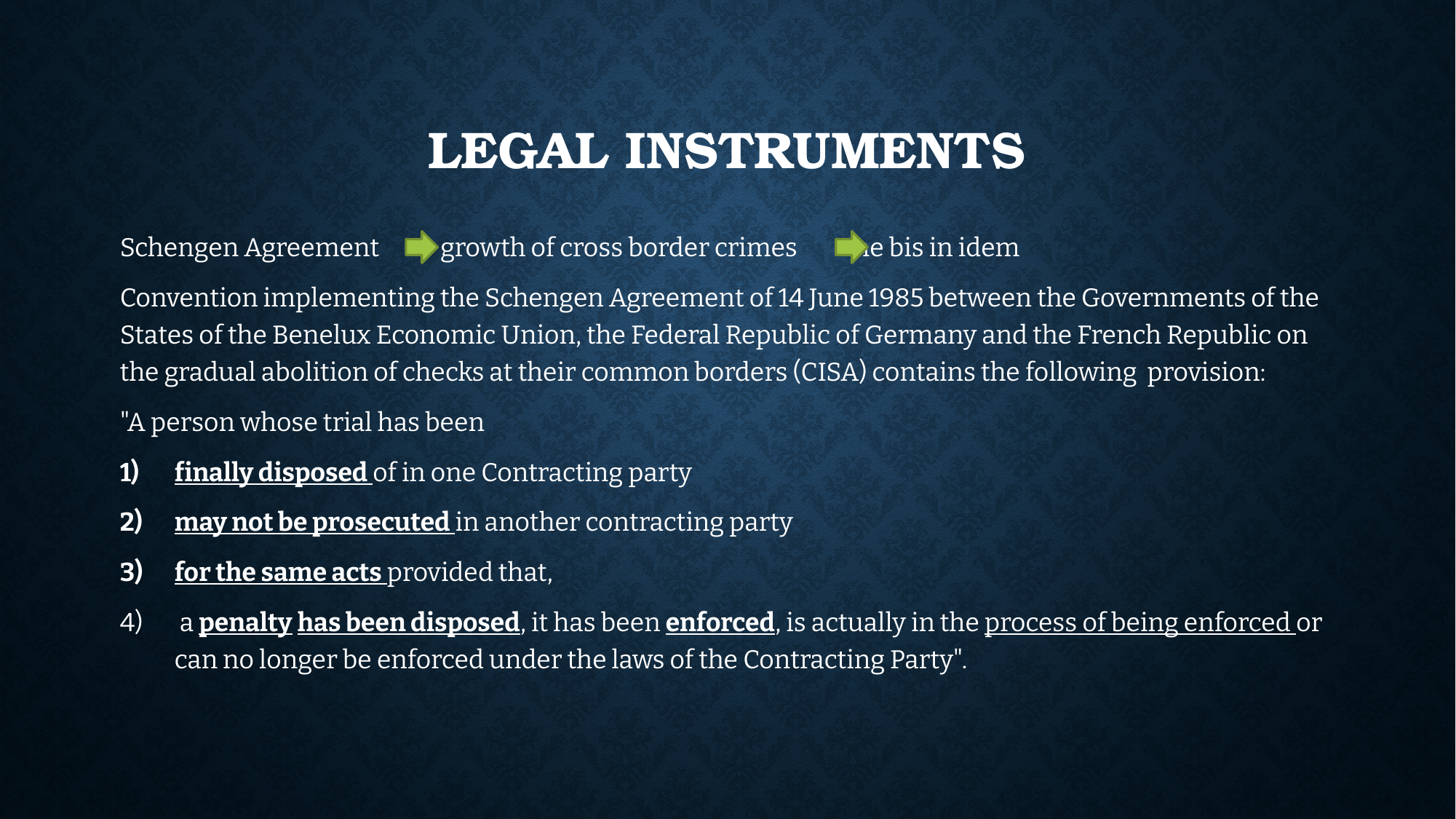

# Legal instruments
Schengen Agreement            growth of cross border crimes           ne bis in idem
Convention implementing the Schengen Agreement of 14 June 1985 between the Governments of the States of the Benelux Economic Union, the Federal Republic of Germany and the French Republic on the gradual abolition of checks at their common borders (CISA) contains the following  provision:
"A person whose trial has been
finally disposed of in one Contracting party
may not be prosecuted in another contracting party
for the same acts provided that,
 a penalty has been disposed, it has been enforced, is actually in the process of being enforced or can no longer be enforced under the laws of the Contracting Party".